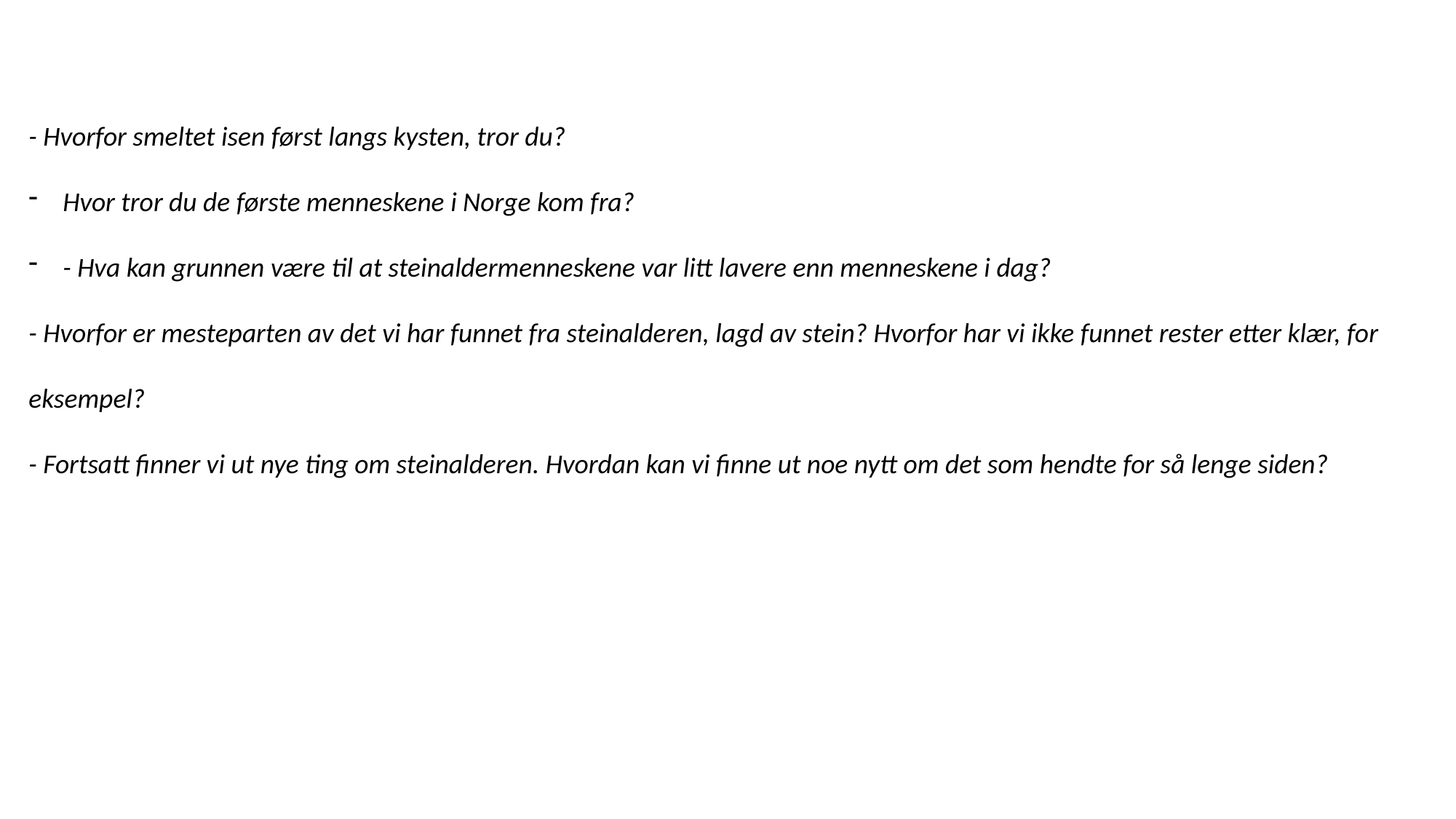

- Hvorfor smeltet isen først langs kysten, tror du?
Hvor tror du de første menneskene i Norge kom fra?
- Hva kan grunnen være til at steinaldermenneskene var litt lavere enn menneskene i dag?
- Hvorfor er mesteparten av det vi har funnet fra steinalderen, lagd av stein? Hvorfor har vi ikke funnet rester etter klær, for eksempel?
- Fortsatt finner vi ut nye ting om steinalderen. Hvordan kan vi finne ut noe nytt om det som hendte for så lenge siden?